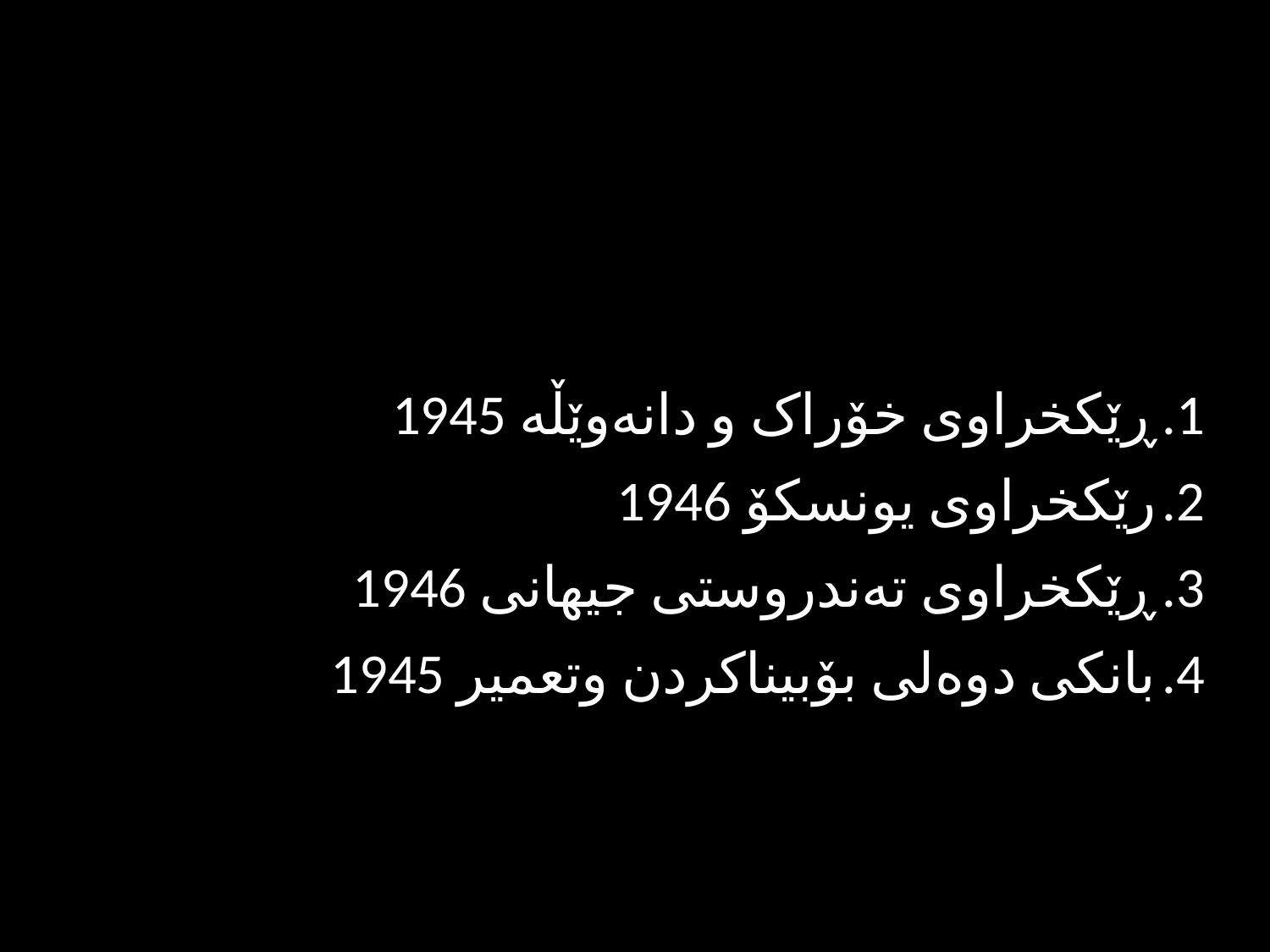

ڕێکخراوی خۆراک و دانەوێڵە 1945
رێکخراوی یونسکۆ 1946
ڕێکخراوی تەندروستی جیهانی 1946
بانکی دوەلی بۆبیناکردن وتعمیر 1945